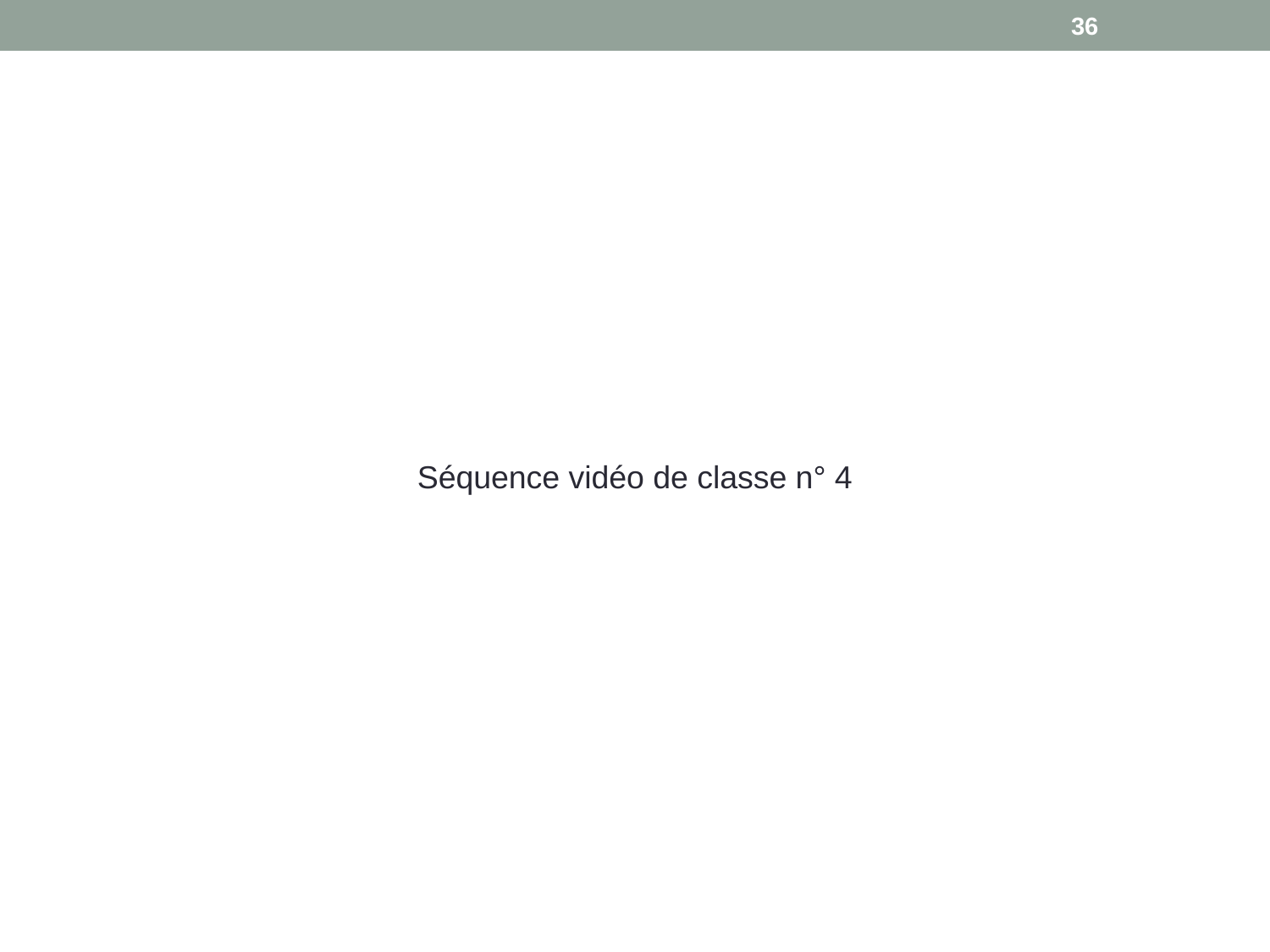

36
Séquence vidéo de classe n° 4